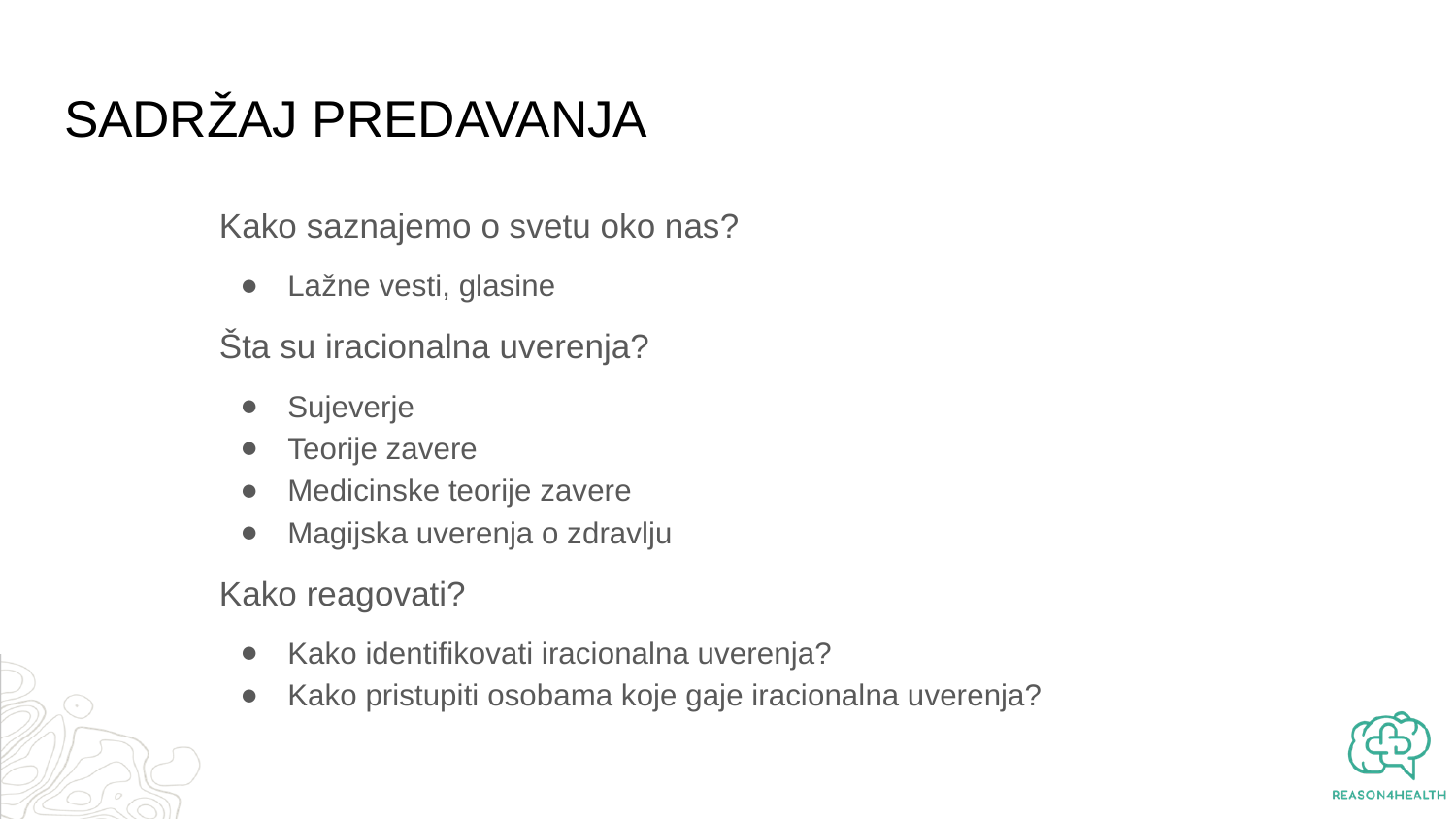

# SADRŽAJ PREDAVANJA
Kako saznajemo o svetu oko nas?
Lažne vesti, glasine
Šta su iracionalna uverenja?
Sujeverje
Teorije zavere
Medicinske teorije zavere
Magijska uverenja o zdravlju
Kako reagovati?
Kako identifikovati iracionalna uverenja?
Kako pristupiti osobama koje gaje iracionalna uverenja?
PRIMER